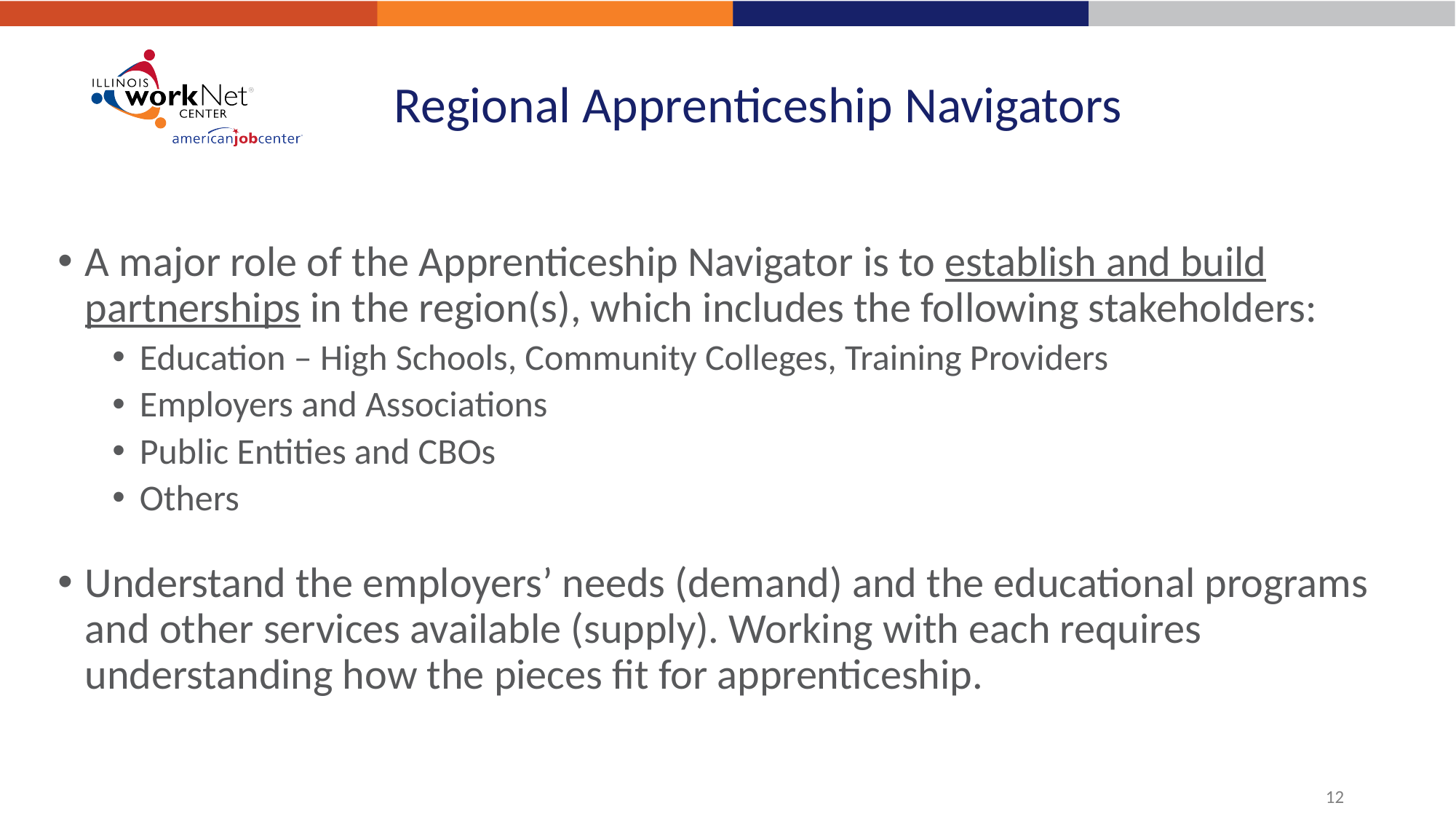

# Regional Apprenticeship Navigators
A major role of the Apprenticeship Navigator is to establish and build partnerships in the region(s), which includes the following stakeholders:
Education – High Schools, Community Colleges, Training Providers
Employers and Associations
Public Entities and CBOs
Others

Understand the employers’ needs (demand) and the educational programs and other services available (supply). Working with each requires understanding how the pieces fit for apprenticeship.

12